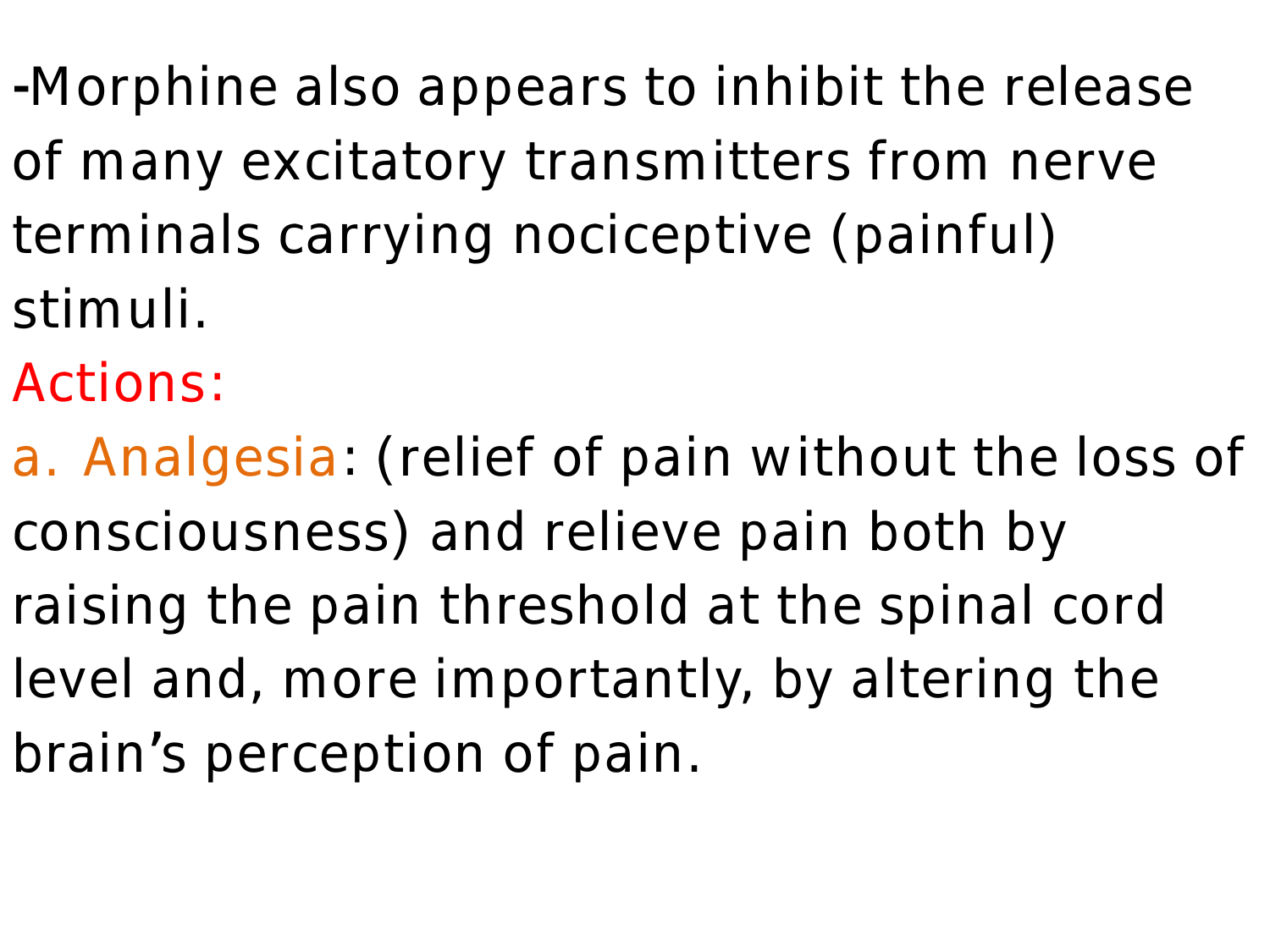

-Morphine also appears to inhibit the release
of many excitatory transmitters from nerve
terminals carrying nociceptive (painful)
stimuli.
Actions:
Analgesia: (relief of pain without the loss of
consciousness) and relieve pain both by
raising the pain threshold at the spinal cord
level and, more importantly, by altering the
brain’s perception of pain.